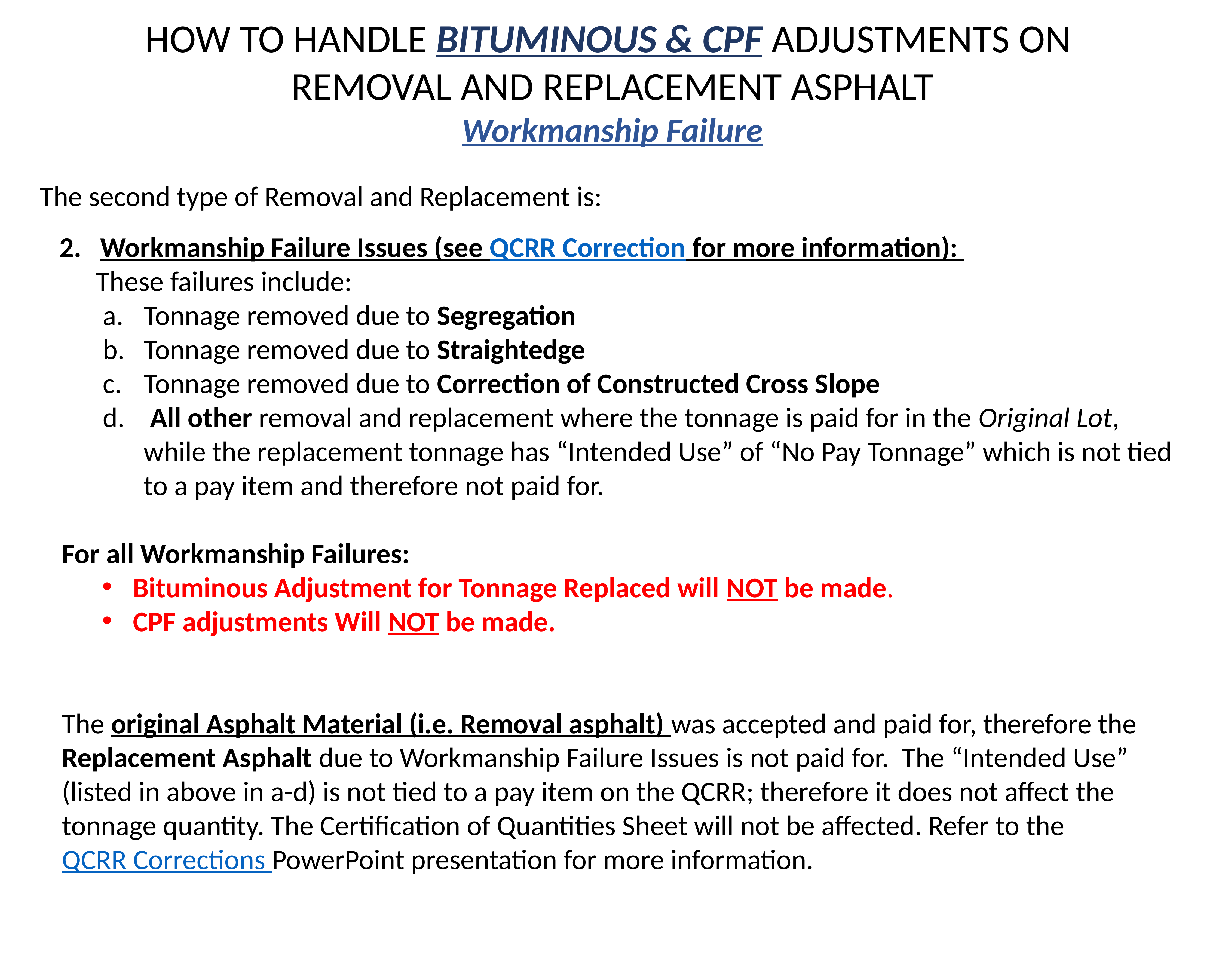

How to Handle bituminous & CPF adjustments on
Removal and Replacement Asphalt
Workmanship Failure

The second type of Removal and Replacement is:

Workmanship Failure Issues (see QCRR Correction for more information):
These failures include:
Tonnage removed due to Segregation
Tonnage removed due to Straightedge
Tonnage removed due to Correction of Constructed Cross Slope
 All other removal and replacement where the tonnage is paid for in the Original Lot, while the replacement tonnage has “Intended Use” of “No Pay Tonnage” which is not tied to a pay item and therefore not paid for.

For all Workmanship Failures:
Bituminous Adjustment for Tonnage Replaced will NOT be made.
CPF adjustments Will NOT be made.

The original Asphalt Material (i.e. Removal asphalt) was accepted and paid for, therefore the Replacement Asphalt due to Workmanship Failure Issues is not paid for.  The “Intended Use” (listed in above in a-d) is not tied to a pay item on the QCRR; therefore it does not affect the tonnage quantity. The Certification of Quantities Sheet will not be affected. Refer to the QCRR Corrections PowerPoint presentation for more information.